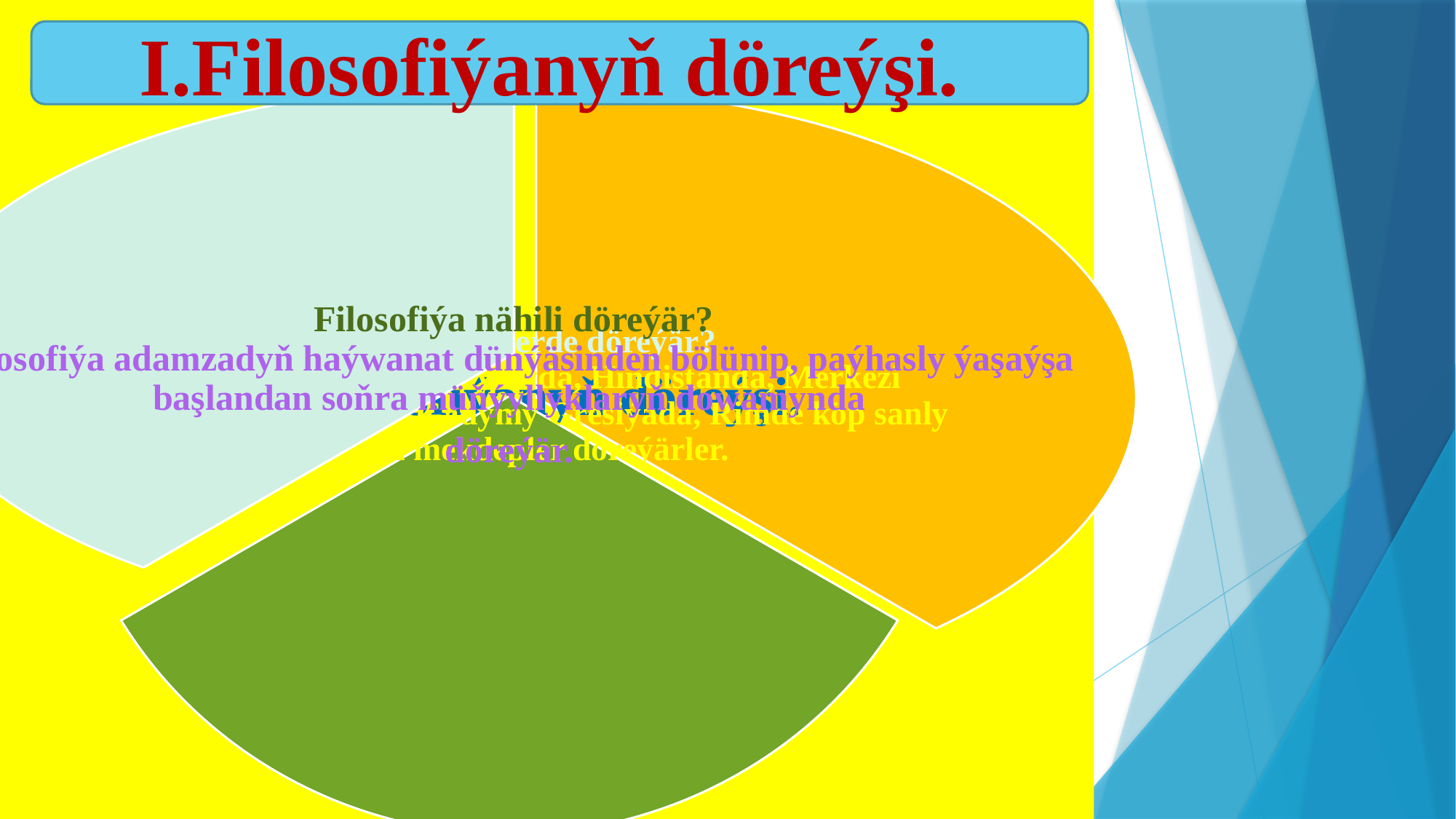

I.Filosofiýanyň döreýşi.
Filosofiýa nirelerde döreýär?
Gündogarda (gadymy) Hytaýda, Hindistanda, Merkezi Aziýada we günbatarda Gadymy Gresiýada, Rimde köp sanly filosofiki mekdepler döreýärler.

Filosofiýa nähili döreýär?
Filosofiýa adamzadyň haýwanat dünýäsinden bölünip, paýhasly ýaşaýşa başlandan soňra müňýyllyklaryň dowamynda
döreýär.
I.Filosofiýanyň döreýşi.
#